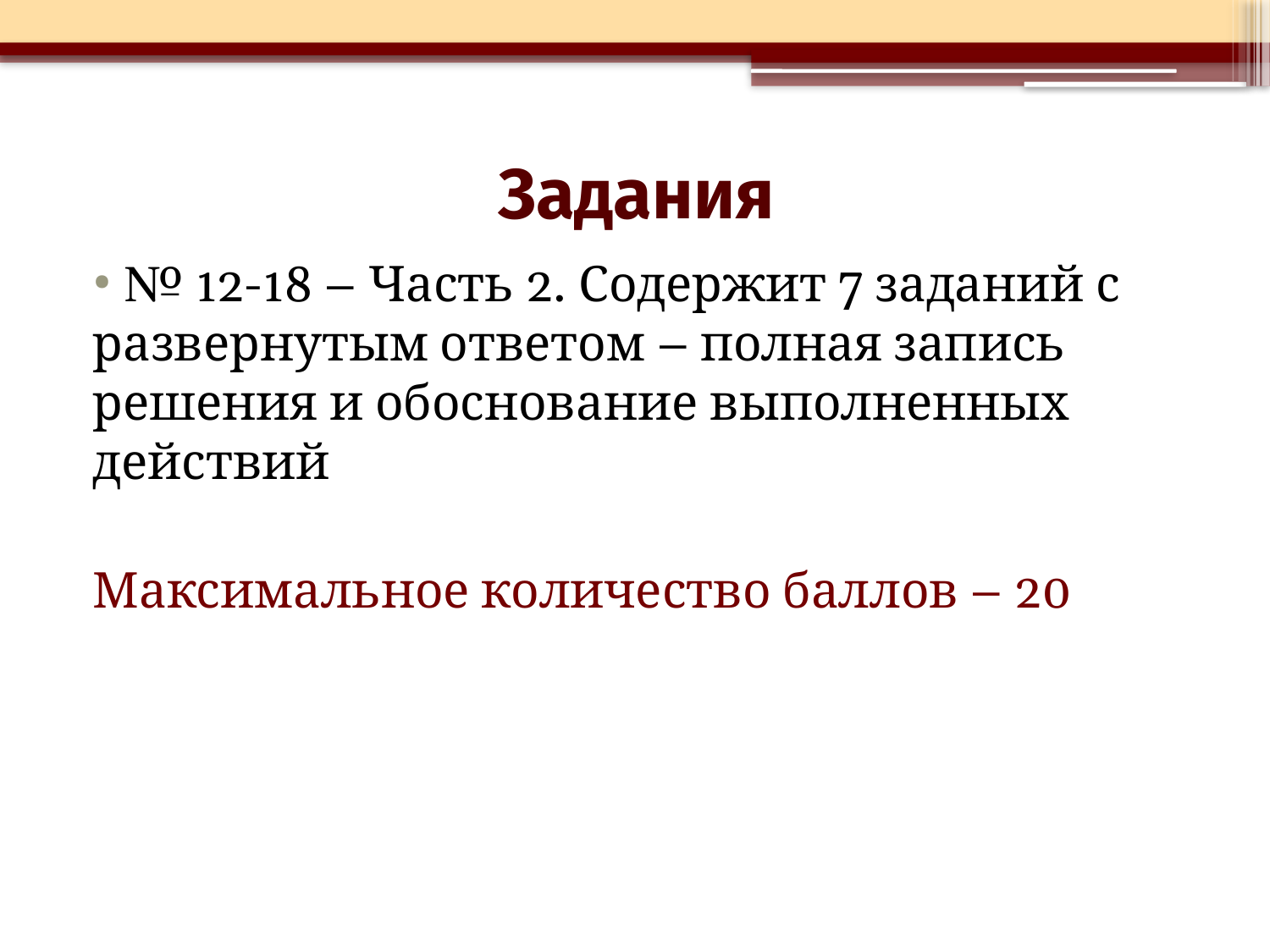

# Задания
 № 12-18 – Часть 2. Содержит 7 заданий с развернутым ответом – полная запись решения и обоснование выполненных действий

Максимальное количество баллов – 20